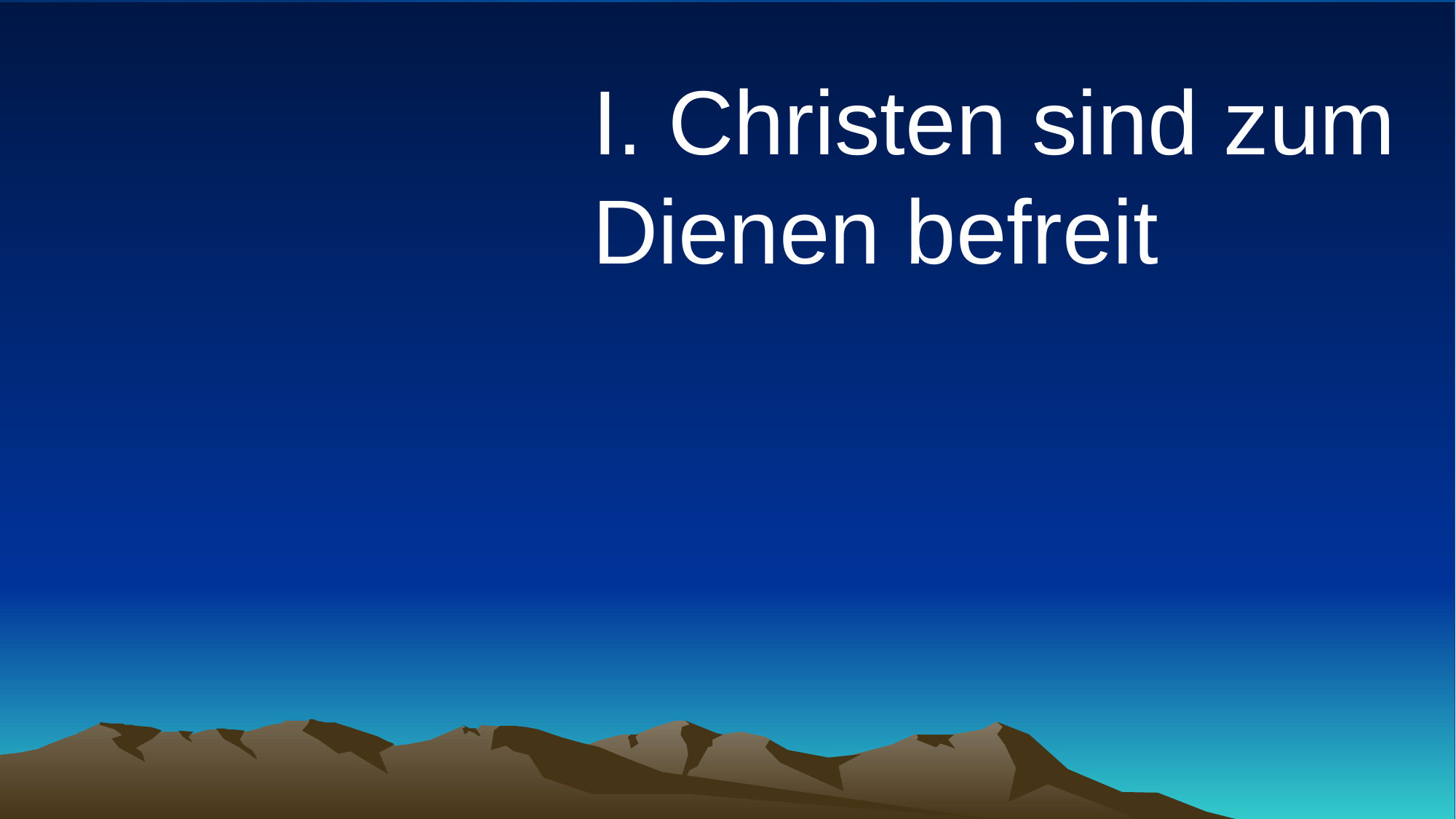

# I. Christen sind zum Dienen befreit